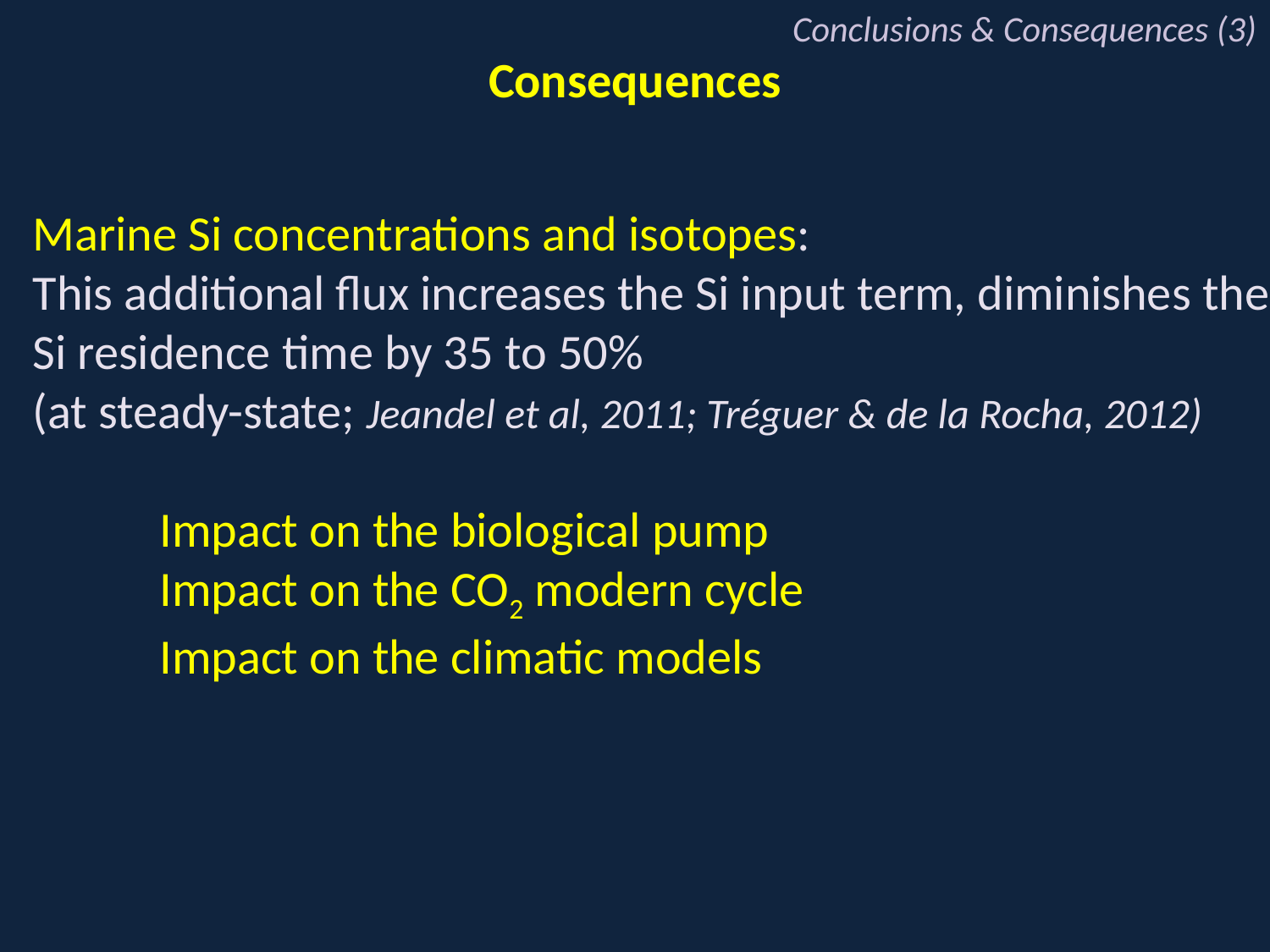

Conclusions & Consequences (3)
Consequences

Marine Si concentrations and isotopes:
This additional flux increases the Si input term, diminishes the Si residence time by 35 to 50%
(at steady-state; Jeandel et al, 2011; Tréguer & de la Rocha, 2012)

	Impact on the biological pump
	Impact on the CO2 modern cycle
	Impact on the climatic models